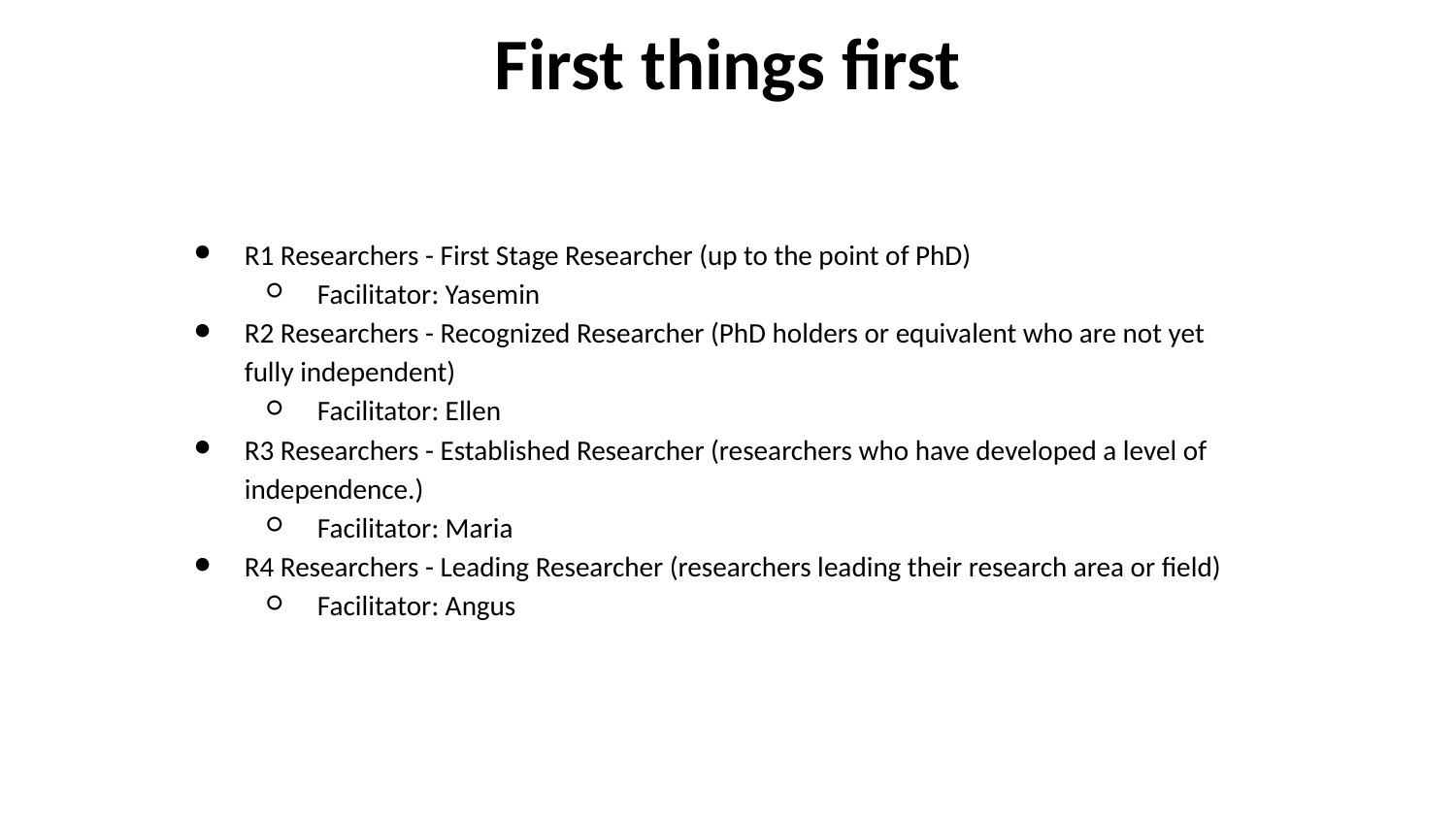

First things first
R1 Researchers - First Stage Researcher (up to the point of PhD)
Facilitator: Yasemin
R2 Researchers - Recognized Researcher (PhD holders or equivalent who are not yet fully independent)
Facilitator: Ellen
R3 Researchers - Established Researcher (researchers who have developed a level of independence.)
Facilitator: Maria
R4 Researchers - Leading Researcher (researchers leading their research area or field)
Facilitator: Angus